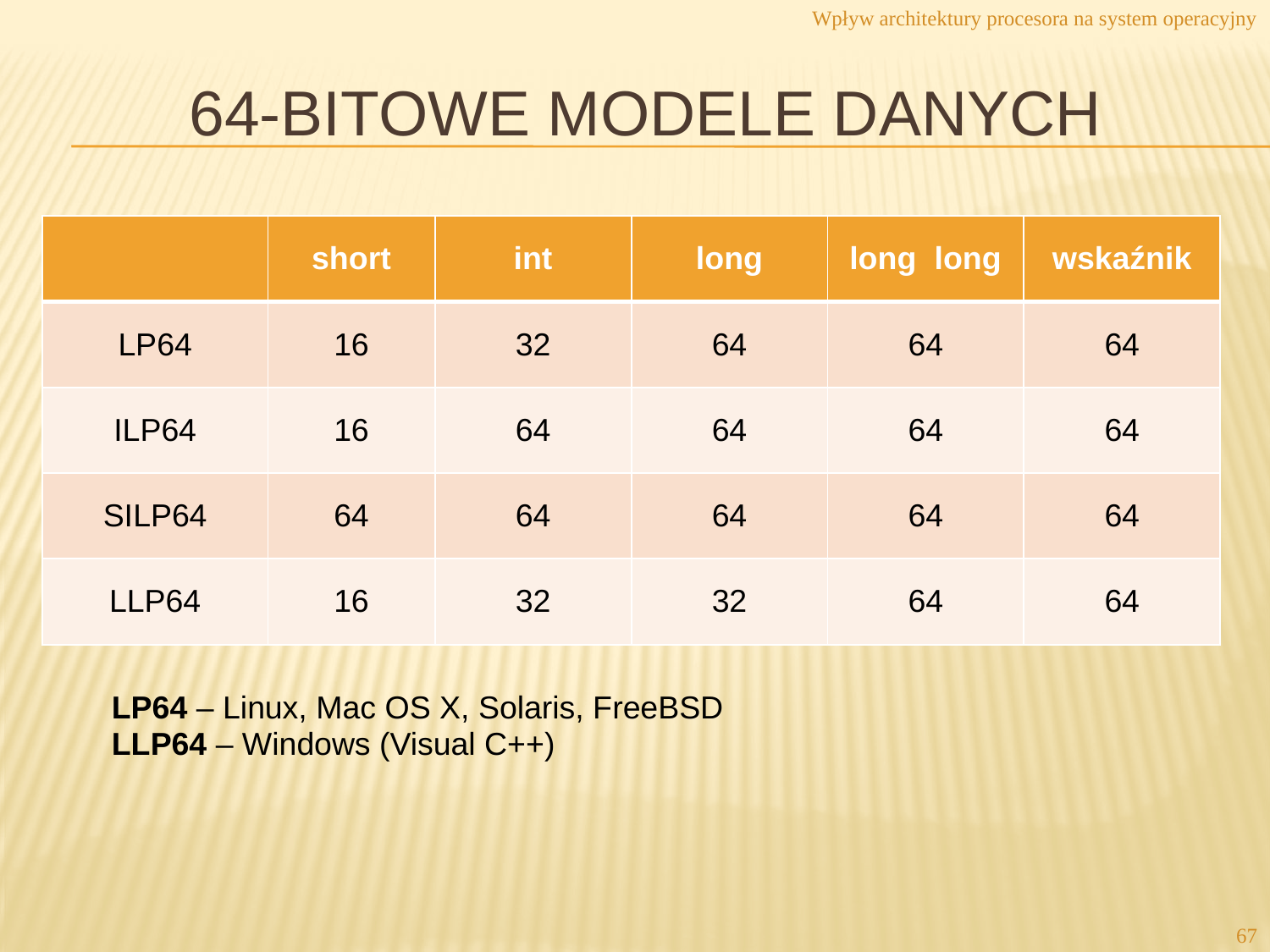

Wpływ architektury procesora na system operacyjny
# 64-bitowe modele danych
|  | short | int | long | long long | wskaźnik |
| --- | --- | --- | --- | --- | --- |
| LP64 | 16 | 32 | 64 | 64 | 64 |
| ILP64 | 16 | 64 | 64 | 64 | 64 |
| SILP64 | 64 | 64 | 64 | 64 | 64 |
| LLP64 | 16 | 32 | 32 | 64 | 64 |
LP64 – Linux, Mac OS X, Solaris, FreeBSD
LLP64 – Windows (Visual C++)
67